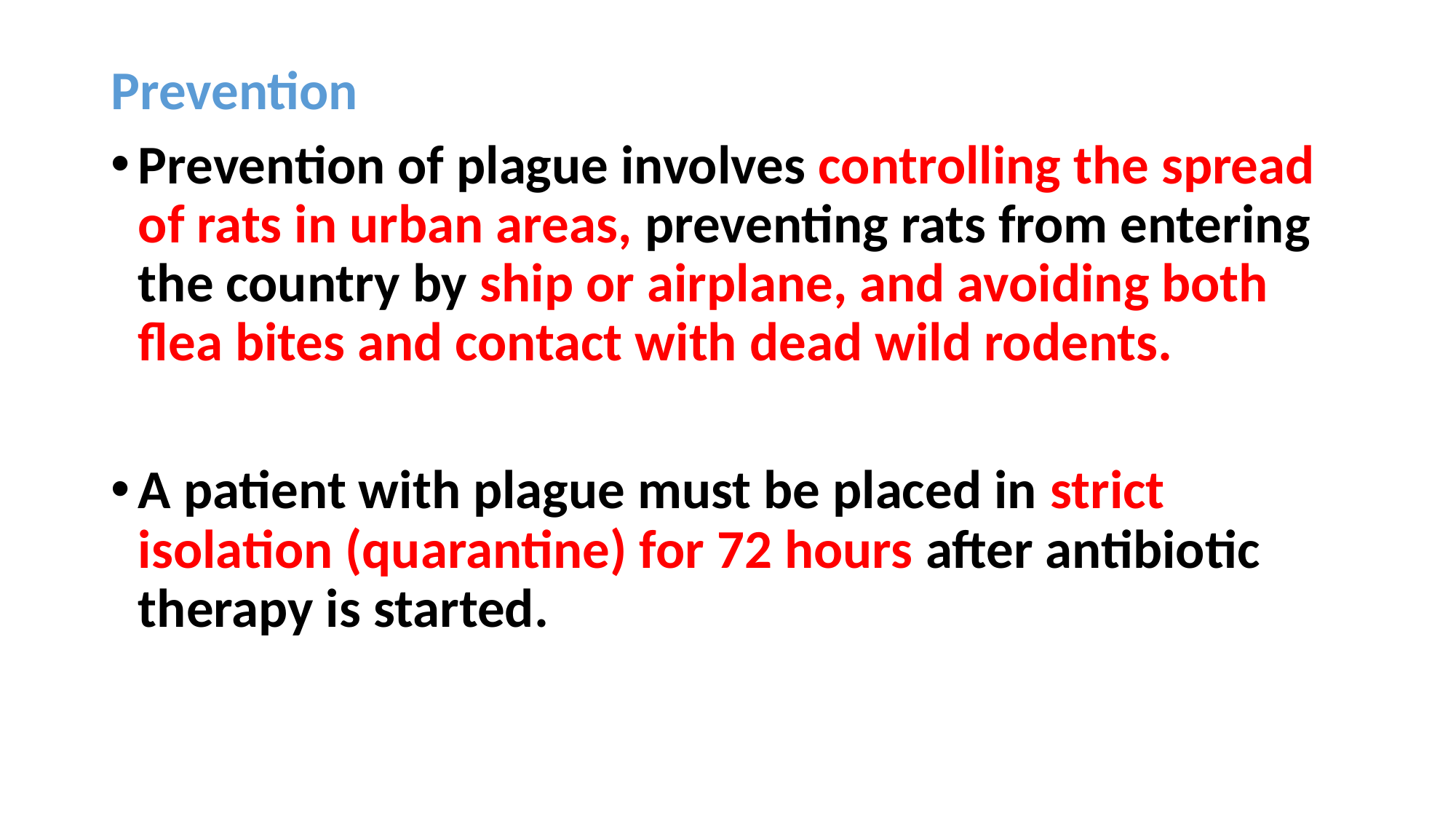

Prevention
Prevention of plague involves controlling the spread of rats in urban areas, preventing rats from entering the country by ship or airplane, and avoiding both flea bites and contact with dead wild rodents.

A patient with plague must be placed in strict isolation (quarantine) for 72 hours after antibiotic therapy is started.